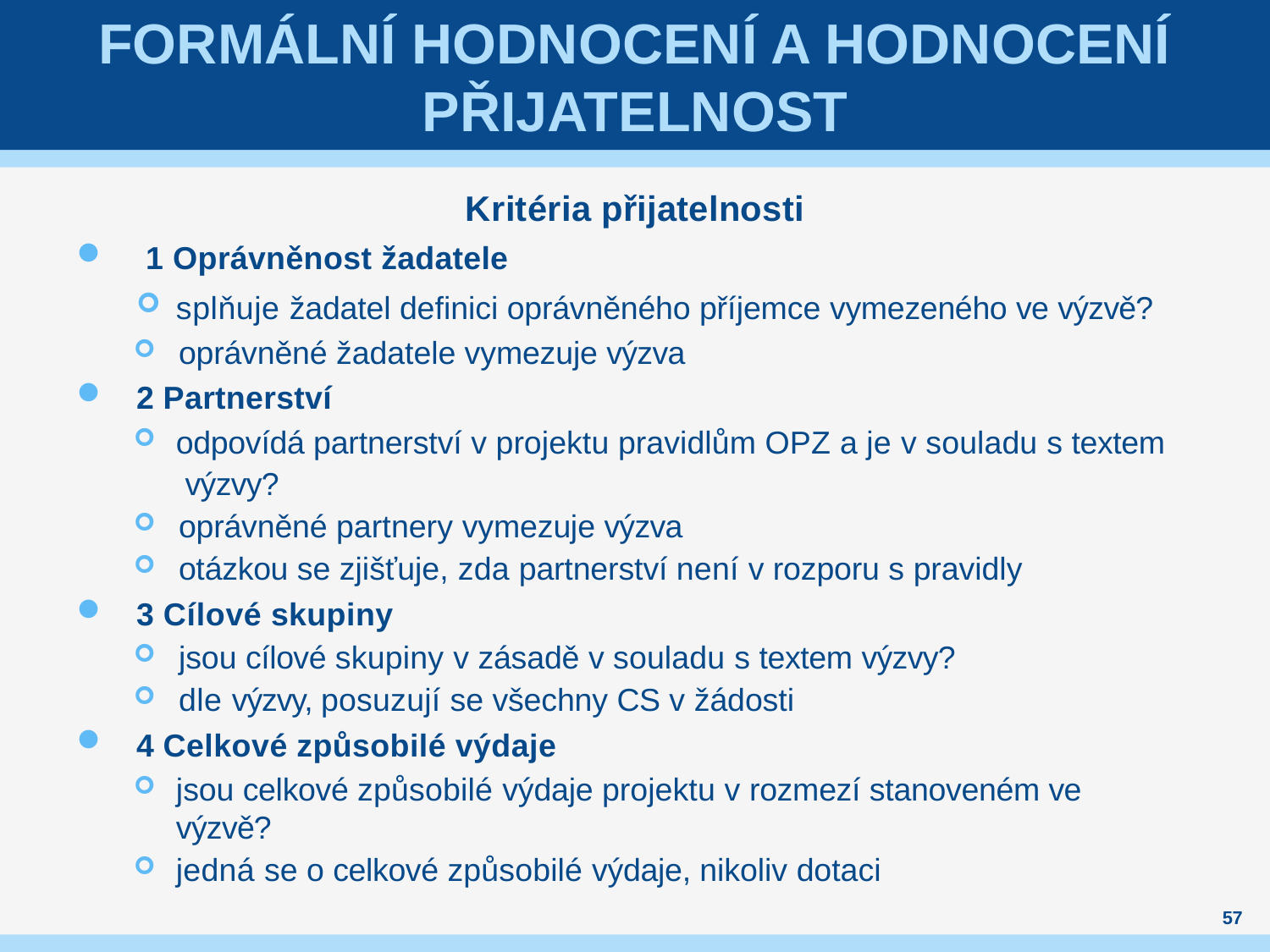

# FORMÁLNÍ HODNOCENÍ A HODNOCENÍ PŘIJATELNOST
Kritéria přijatelnosti
1 Oprávněnost žadatele
splňuje žadatel definici oprávněného příjemce vymezeného ve výzvě?
oprávněné žadatele vymezuje výzva
2 Partnerství
odpovídá partnerství v projektu pravidlům OPZ a je v souladu s textem  výzvy?
oprávněné partnery vymezuje výzva
otázkou se zjišťuje, zda partnerství není v rozporu s pravidly
3 Cílové skupiny
jsou cílové skupiny v zásadě v souladu s textem výzvy?
dle výzvy, posuzují se všechny CS v žádosti
4 Celkové způsobilé výdaje
jsou celkové způsobilé výdaje projektu v rozmezí stanoveném ve výzvě?
jedná se o celkové způsobilé výdaje, nikoliv dotaci

57